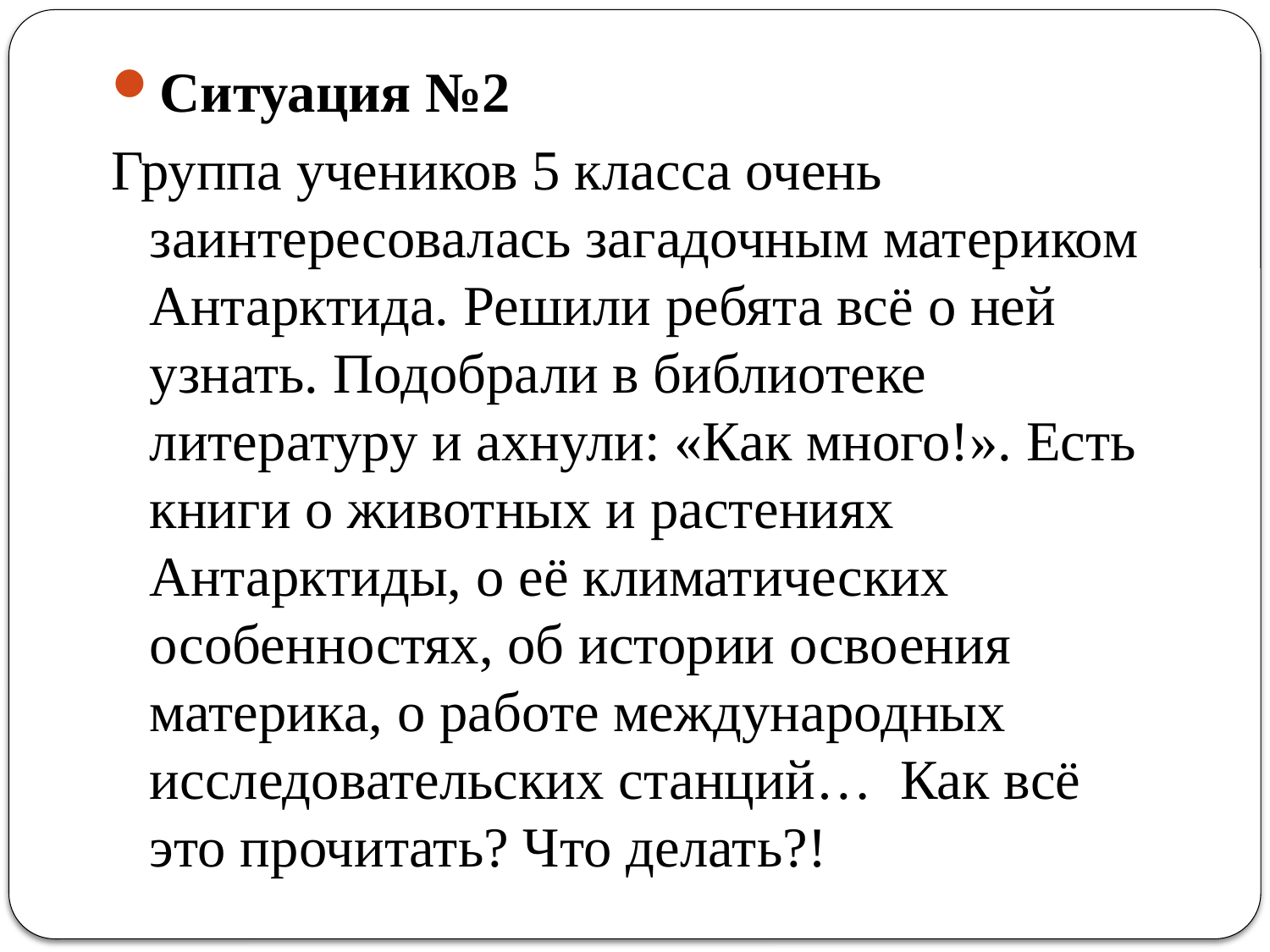

Ситуация №2
Группа учеников 5 класса очень заинтересовалась загадочным материком Антарктида. Решили ребята всё о ней узнать. Подобрали в библиотеке литературу и ахнули: «Как много!». Есть книги о животных и растениях Антарктиды, о её климатических особенностях, об истории освоения материка, о работе международных исследовательских станций…  Как всё это прочитать? Что делать?!